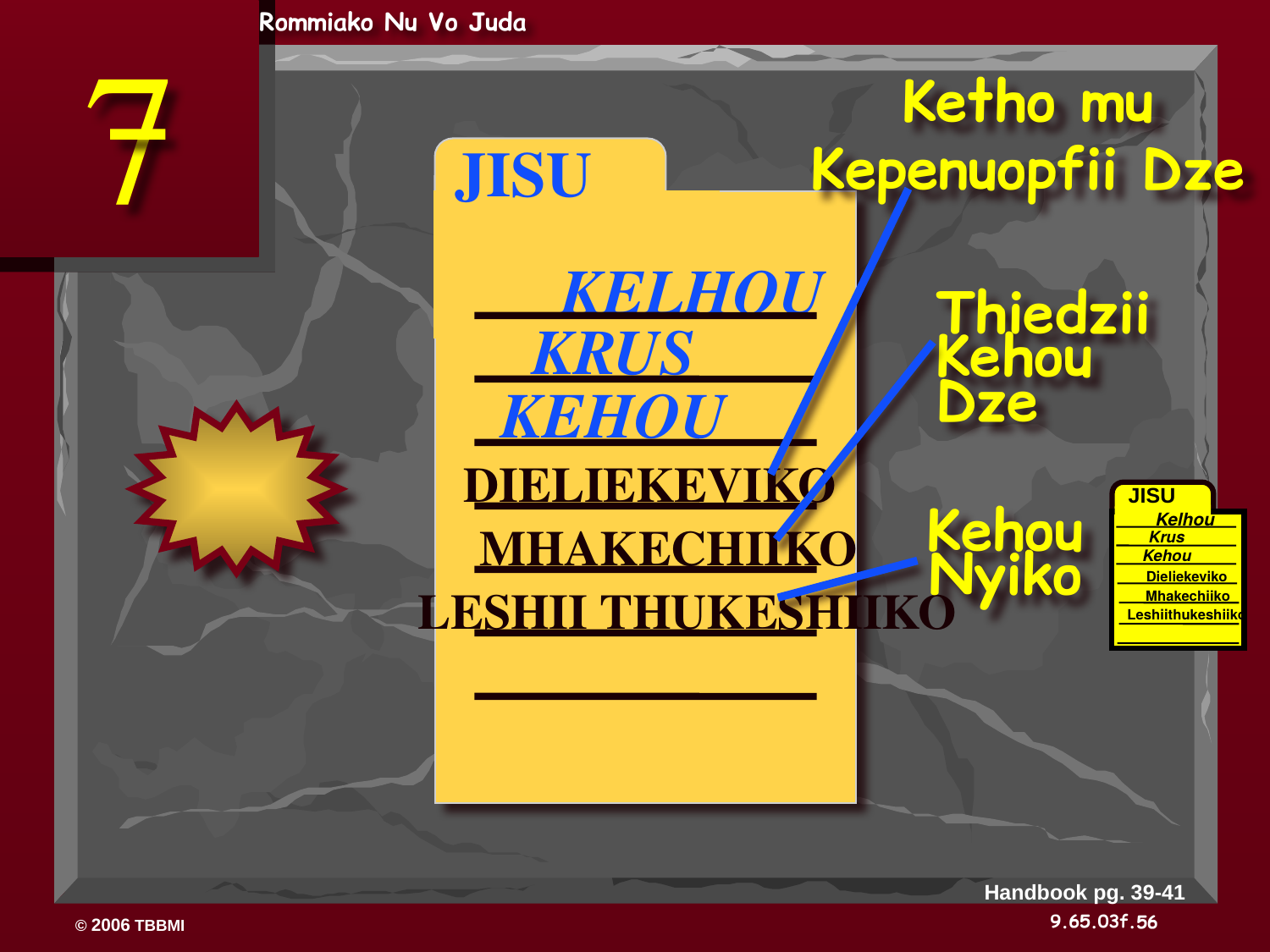

Rommiako Nu Vo Juda
7

Ketho mu
Kepenuopfii Dze

   JISU

KELHOU
Thiedzii
Kehou
Dze

KRUS

KEHOU

DIELIEKEVIKO
JISU

Kelhou

Kehou
Nyiko

MHAKECHIIKO

Krus

Kehou

Dieliekeviko

LESHII THUKESHIIKO
Mhakechiiko

Leshiithukeshiiko

Handbook pg. 39-41
56